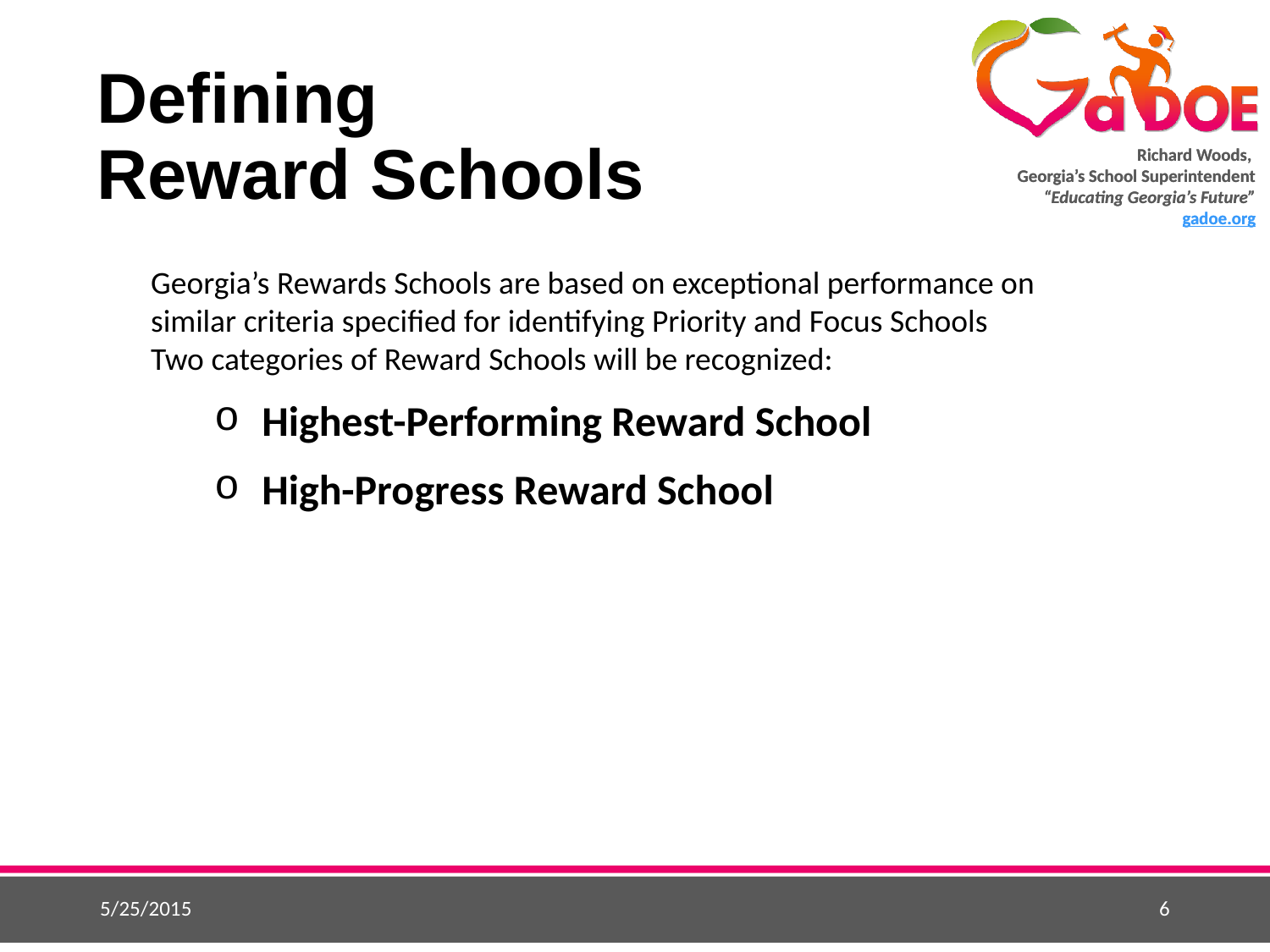

# Defining Reward Schools
Georgia’s Rewards Schools are based on exceptional performance on similar criteria specified for identifying Priority and Focus Schools
Two categories of Reward Schools will be recognized:
Highest-Performing Reward School
High-Progress Reward School

5/25/2015
6